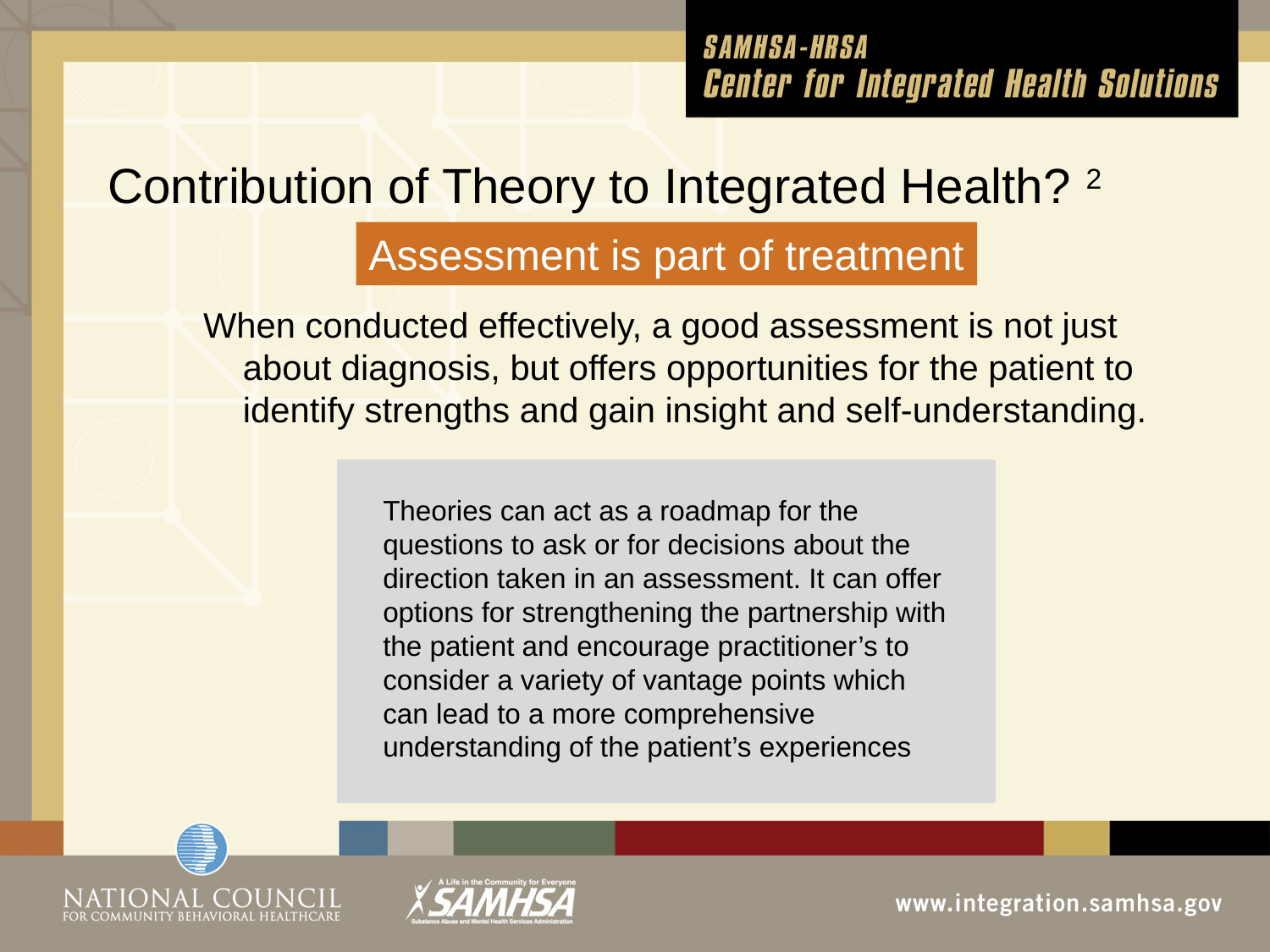

# Contribution of Theory to Integrated Health? 2
Assessment is part of treatment
When conducted effectively, a good assessment is not just about diagnosis, but offers opportunities for the patient to identify strengths and gain insight and self-understanding.

Theories can act as a roadmap for the questions to ask or for decisions about the direction taken in an assessment. It can offer options for strengthening the partnership with the patient and encourage practitioner’s to consider a variety of vantage points which can lead to a more comprehensive understanding of the patient’s experiences